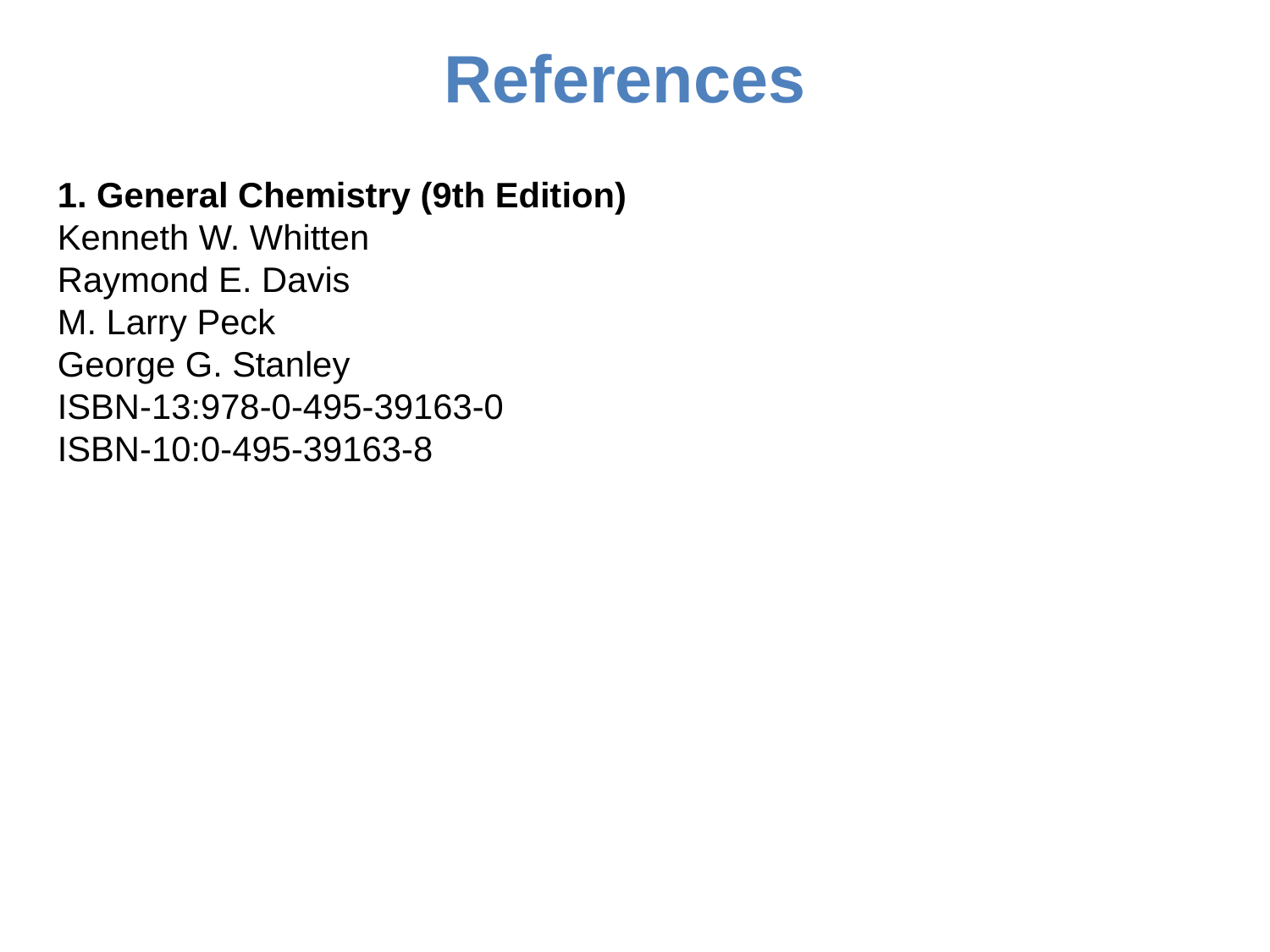

# References
1. General Chemistry (9th Edition)
Kenneth W. Whitten
Raymond E. Davis
M. Larry Peck
George G. Stanley
ISBN-13:978-0-495-39163-0
ISBN-10:0-495-39163-8